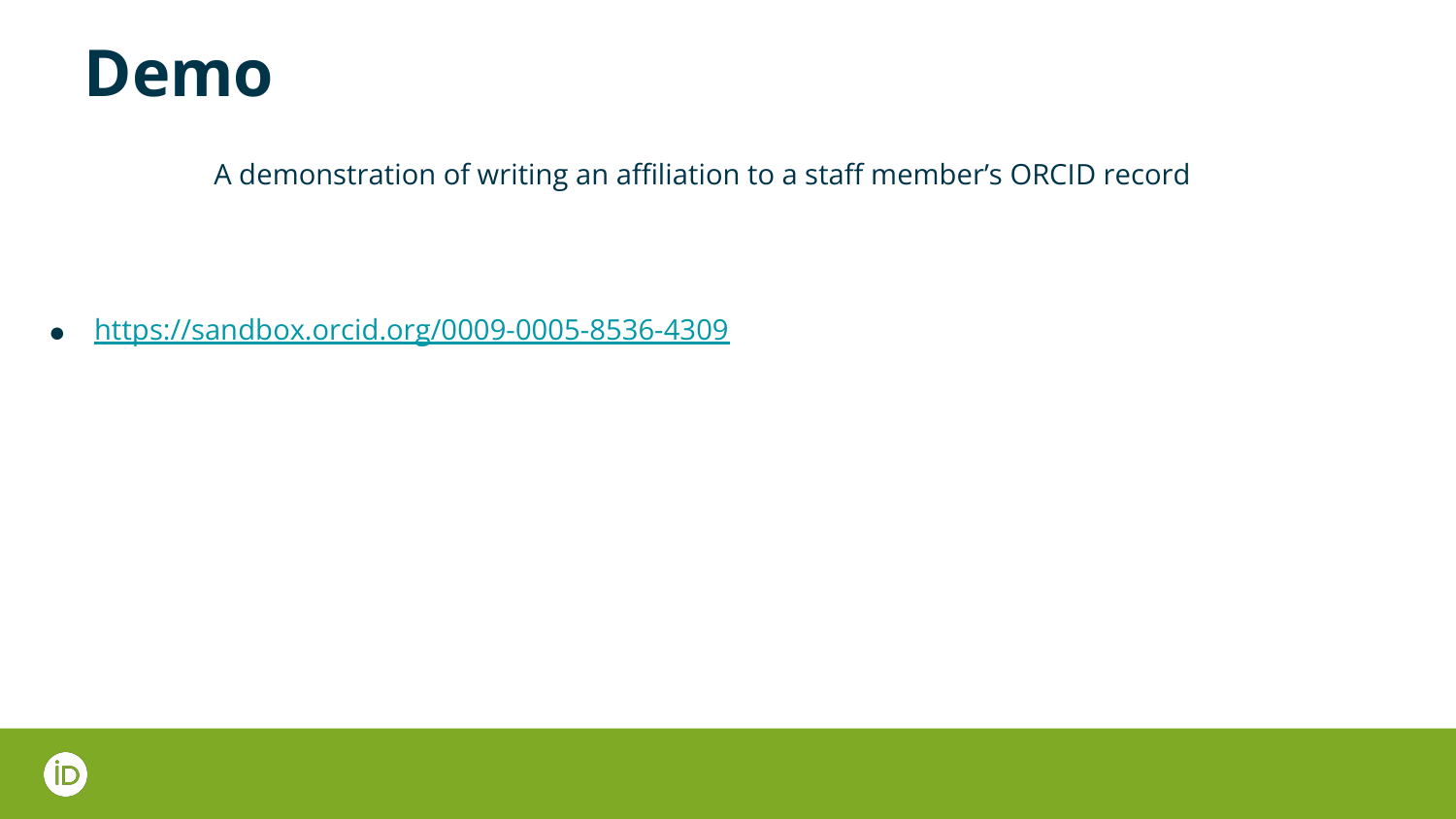

Demo
A demonstration of writing an affiliation to a staff member’s ORCID record

https://sandbox.orcid.org/0009-0005-8536-4309